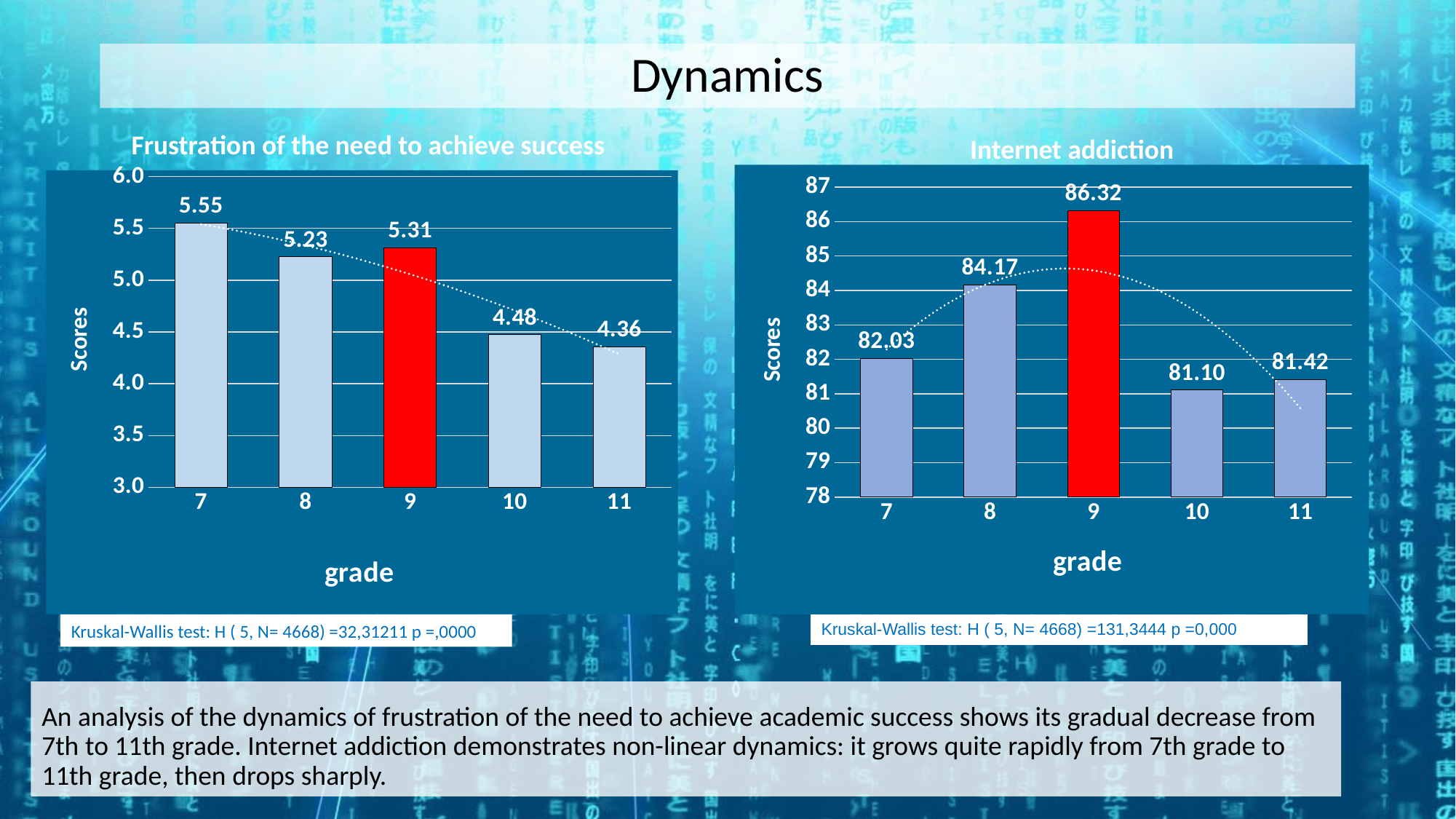

# Dynamics
Frustration of the need to achieve success
Internet addiction

### Chart: grade

| Category | Frustration of the need to achieve success |
|---|---|
| 7 | 5.552795031055901 |
| 8 | 5.225171232876712 |
| 9 | 5.313757039420756 |
| 10 | 4.475328947368421 |
| 11 | 4.358452138492872 |

### Chart: grade

| Category | Интернет-зависимость |
|---|---|
| 7 | 82.02661934338953 |
| 8 | 84.1652397260274 |
| 9 | 86.3169750603379 |
| 10 | 81.10361842105263 |
| 11 | 81.41547861507128 |
Kruskal-Wallis test: H ( 5, N= 4668) =32,31211 p =,0000
| Kruskal-Wallis test: H ( 5, N= 4668) =131,3444 p =0,000 |
| --- |
An analysis of the dynamics of frustration of the need to achieve academic success shows its gradual decrease from 7th to 11th grade. Internet addiction demonstrates non-linear dynamics: it grows quite rapidly from 7th grade to 11th grade, then drops sharply.